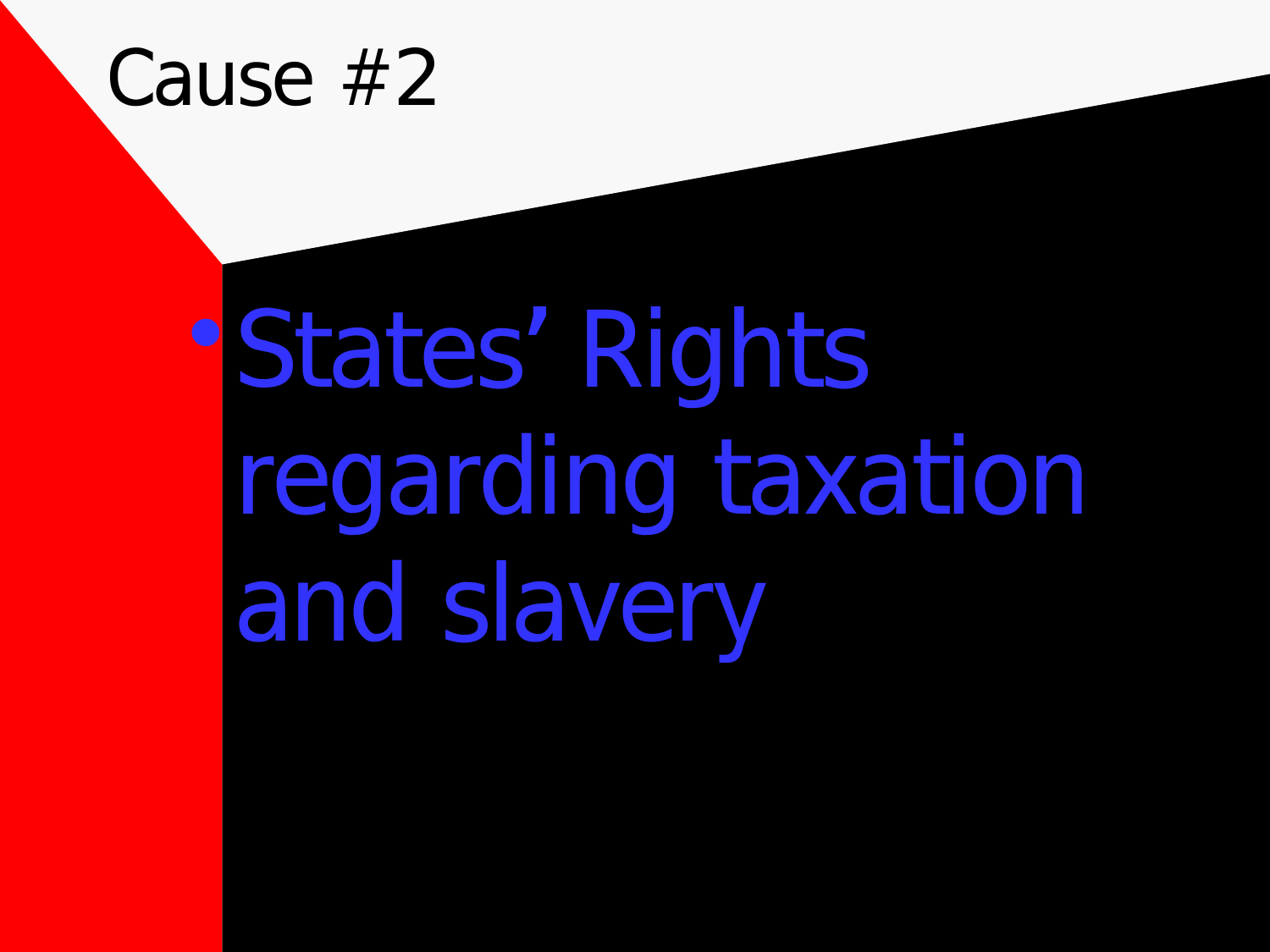

# Cause #2
States’ Rights regarding taxation and slavery